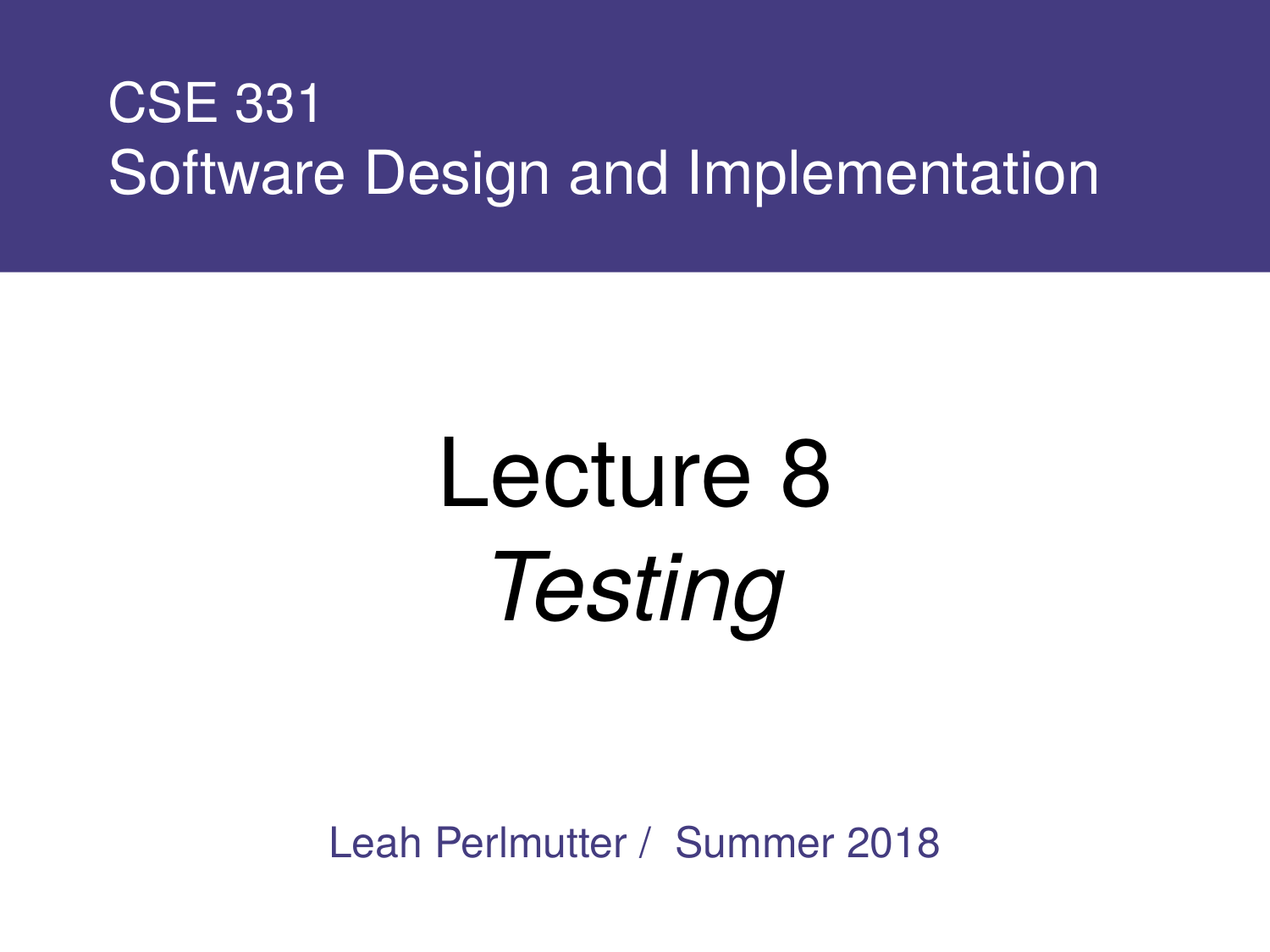

# CSE 331 Software Design and Implementation
Lecture 8
Testing
Leah Perlmutter /  Summer 2018